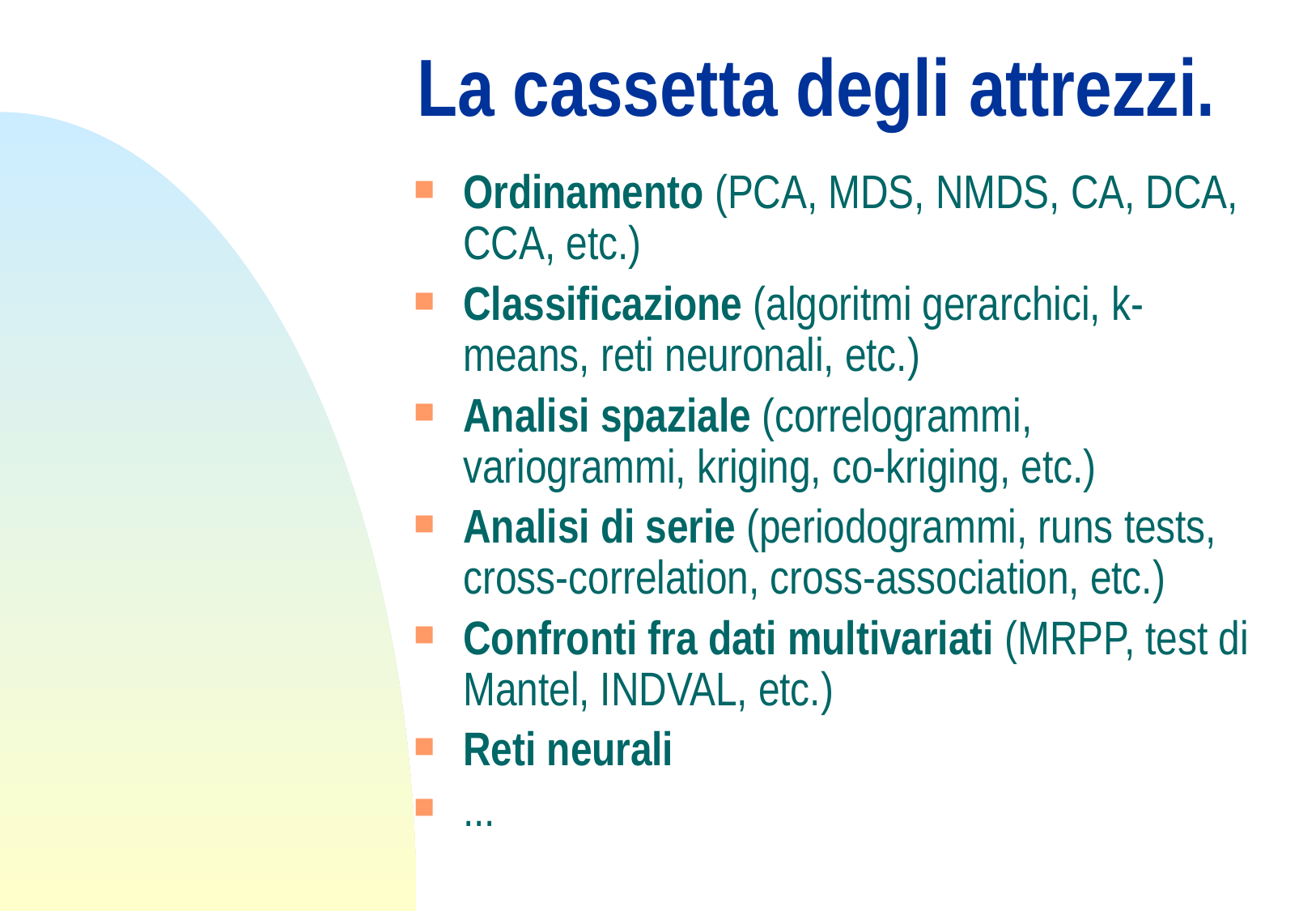

# La cassetta degli attrezzi.
Ordinamento (PCA, MDS, NMDS, CA, DCA, CCA, etc.)
Classificazione (algoritmi gerarchici, k-means, reti neuronali, etc.)
Analisi spaziale (correlogrammi, variogrammi, kriging, co-kriging, etc.)
Analisi di serie (periodogrammi, runs tests, cross-correlation, cross-association, etc.)
Confronti fra dati multivariati (MRPP, test di Mantel, INDVAL, etc.)
Reti neurali
...